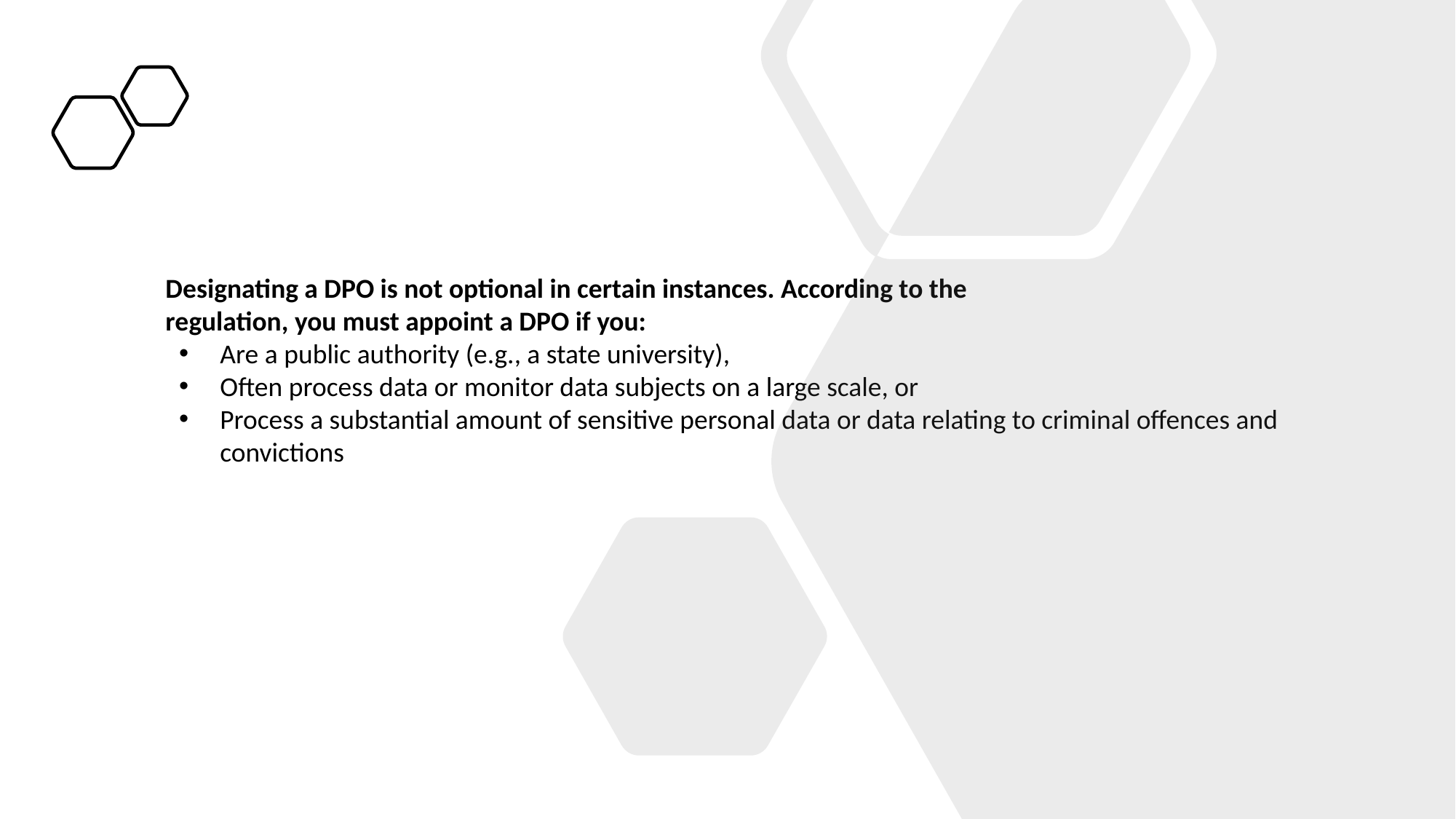

Designating a DPO is not optional in certain instances. According to the
regulation, you must appoint a DPO if you:
Are a public authority (e.g., a state university),
Often process data or monitor data subjects on a large scale, or
Process a substantial amount of sensitive personal data or data relating to criminal offences and convictions